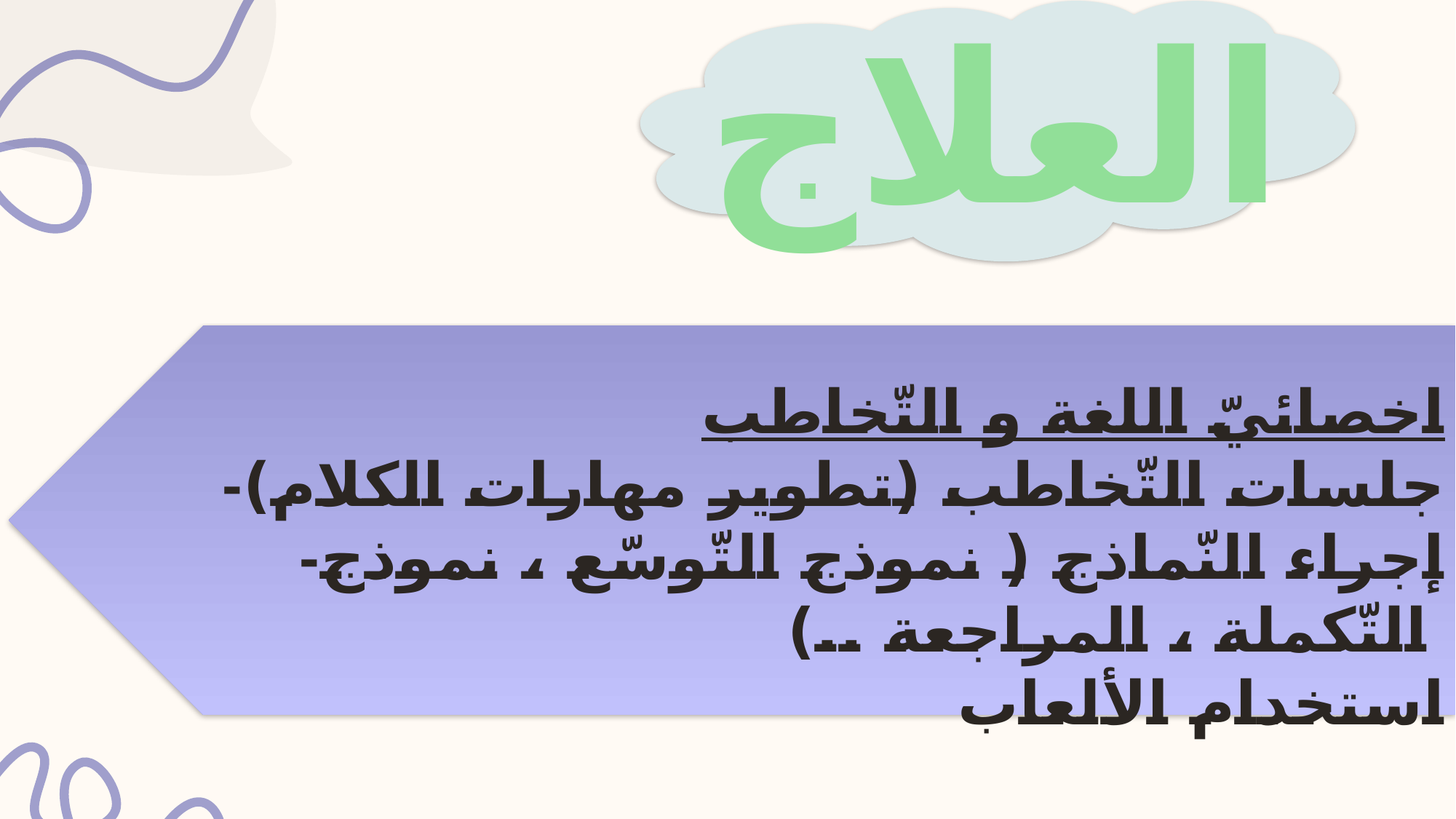

العلاج

اخصائيّ اللغة و التّخاطب
-جلسات التّخاطب (تطوير مهارات الكلام)
-إجراء النّماذج ( نموذج التّوسّع ، نموذج التّكملة ، المراجعة ..)
استخدام الألعاب